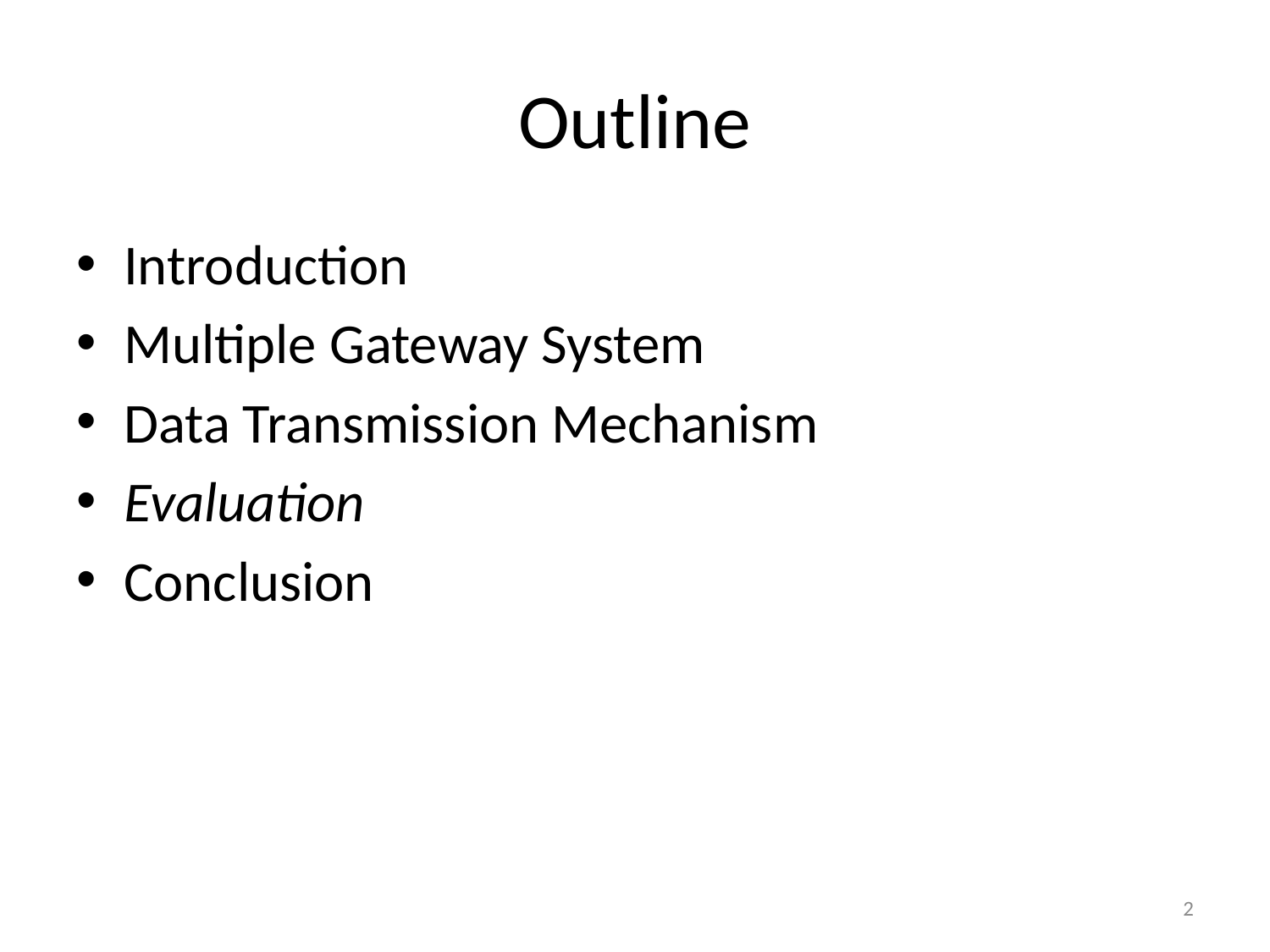

# Outline
Introduction
Multiple Gateway System
Data Transmission Mechanism
Evaluation
Conclusion
2